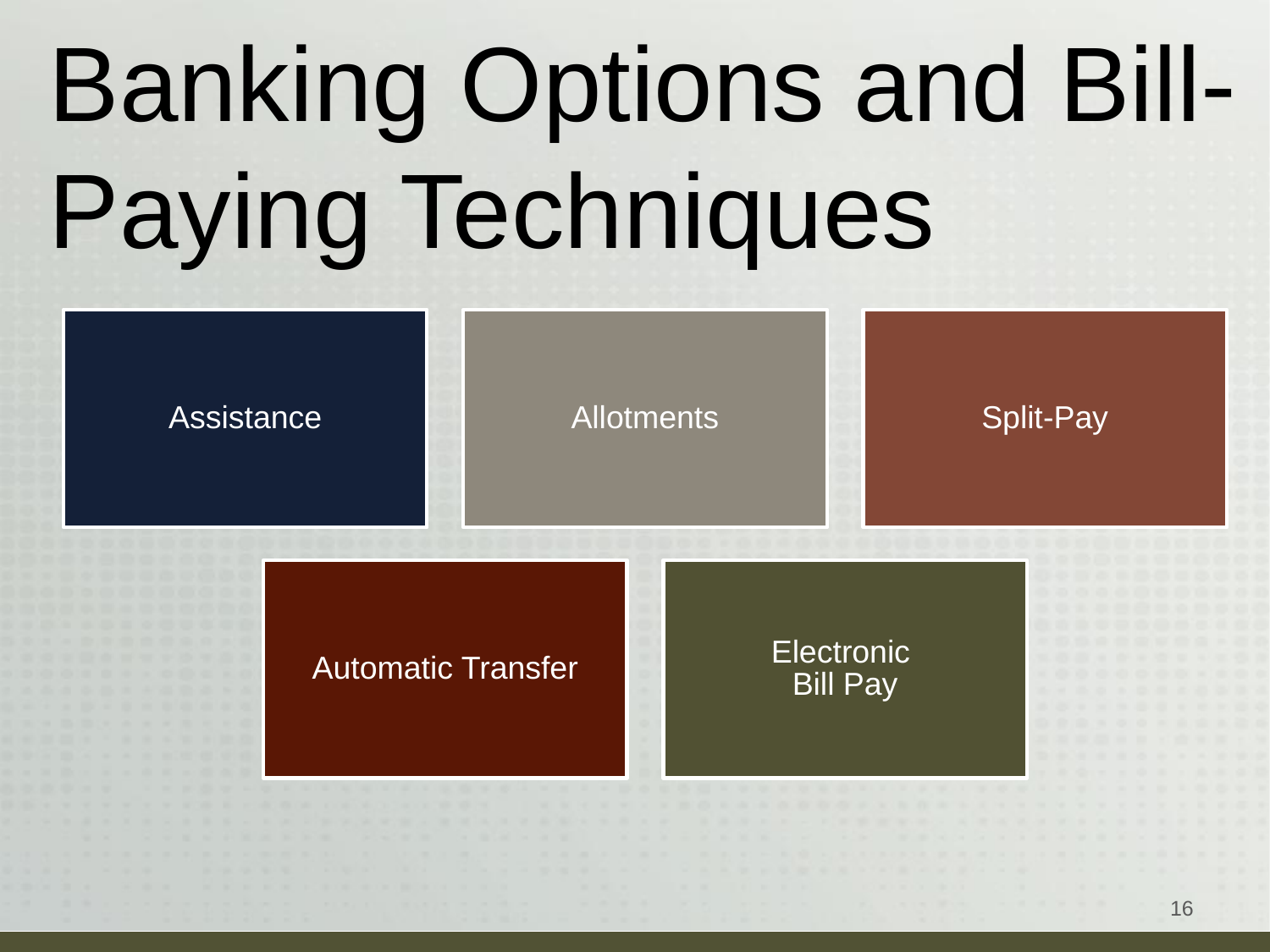

# Banking Options and Bill-Paying Techniques
Assistance
Allotments
Split-Pay
Automatic Transfer
Electronic
Bill Pay
16